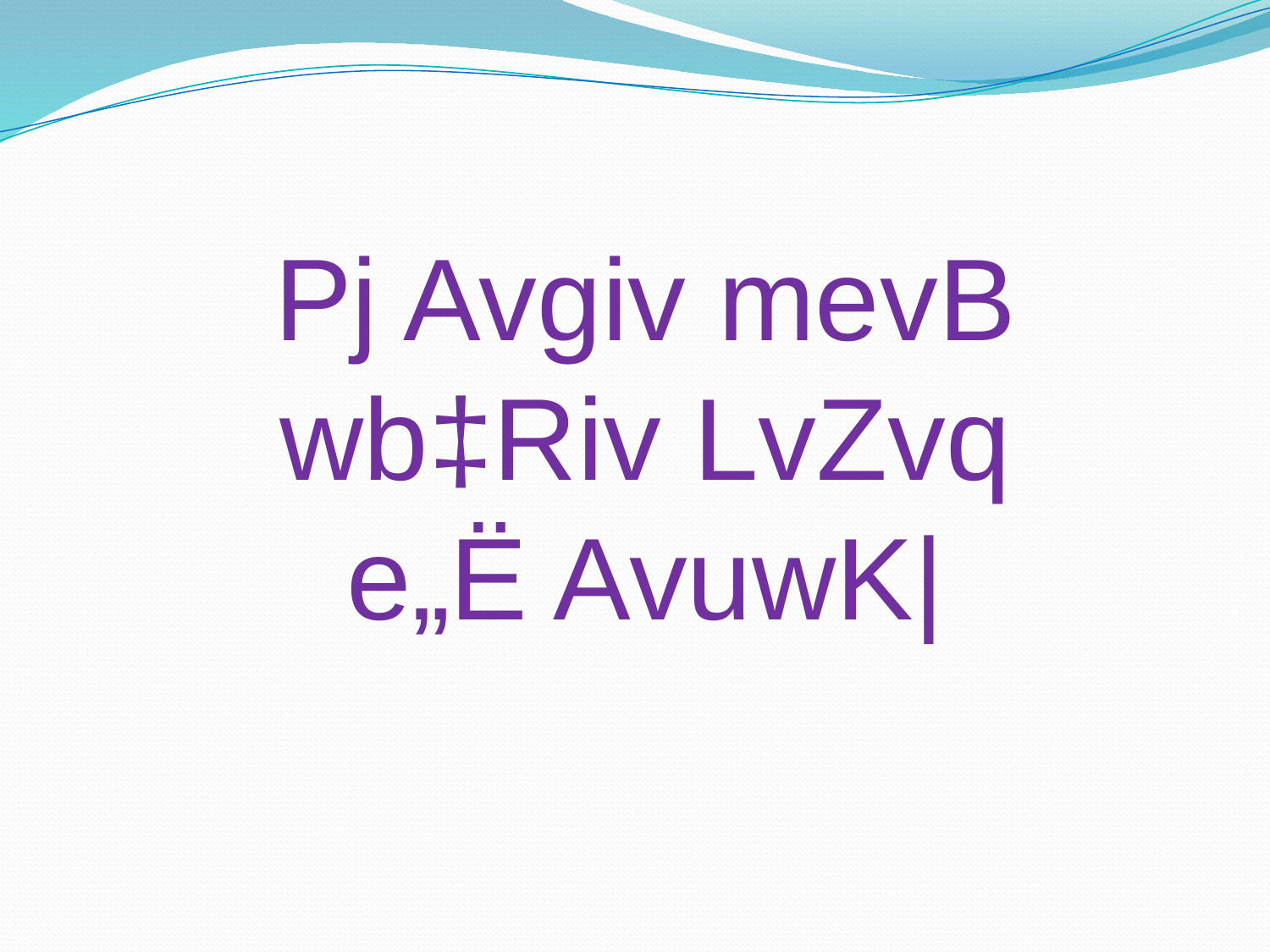

Pj Avgiv mevB wb‡Riv LvZvq e„Ë AvuwK|